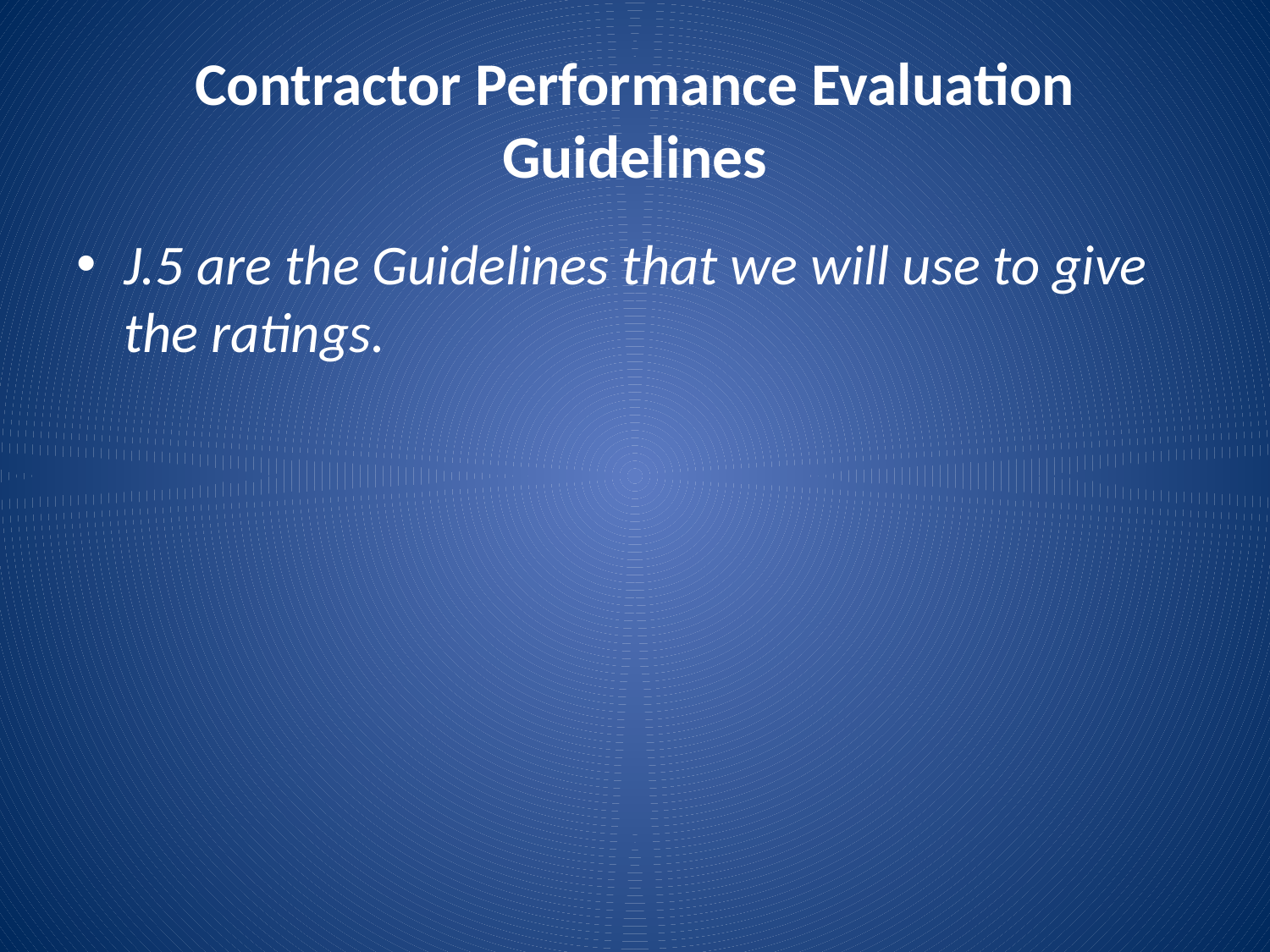

# Contractor Performance Evaluation Guidelines
J.5 are the Guidelines that we will use to give the ratings.